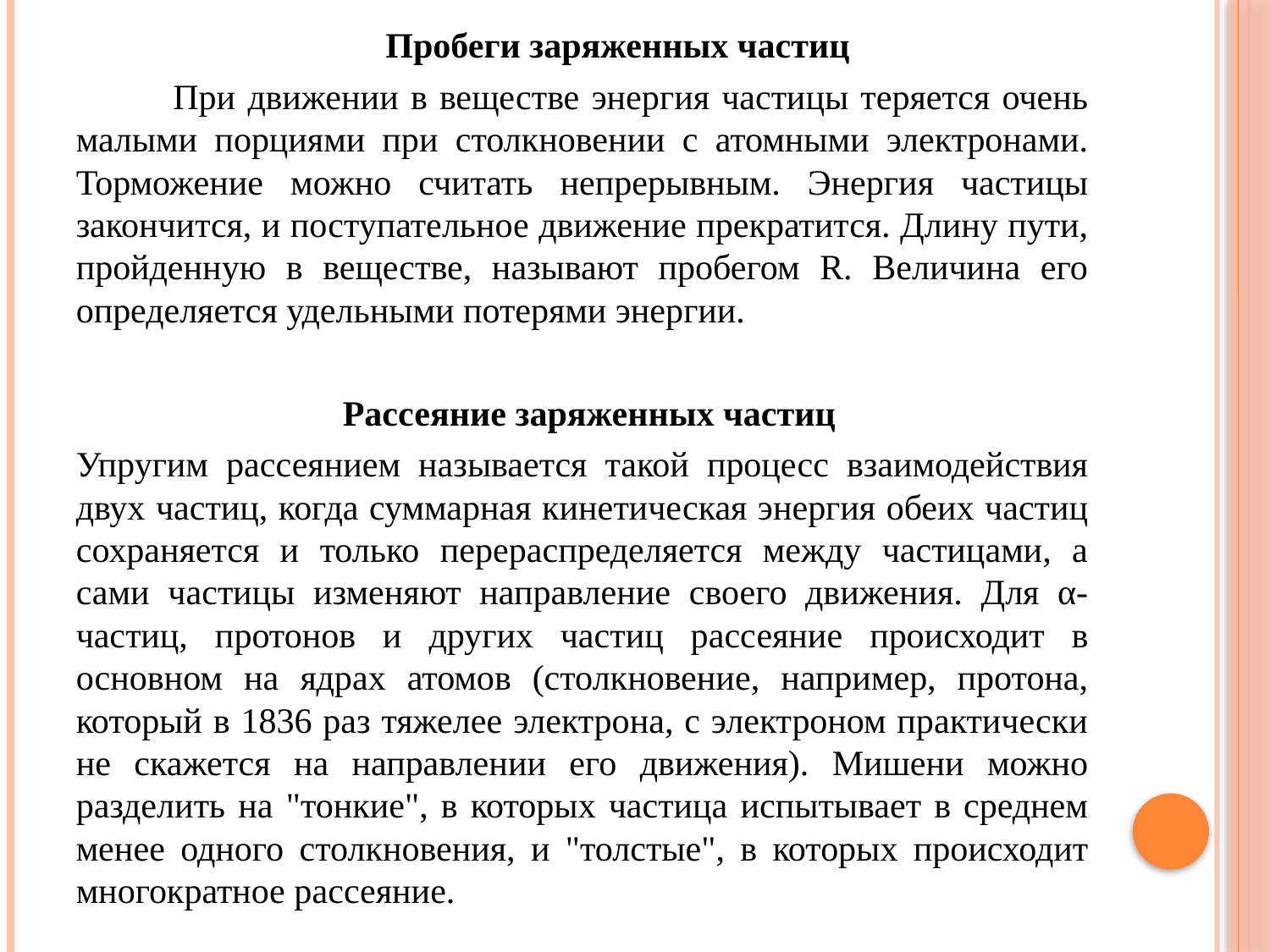

Пробеги заряженных частиц
        При движении в веществе энергия частицы теряется очень малыми порциями при столкновении с атомными электронами. Торможение можно считать непрерывным. Энергия частицы закончится, и поступательное движение прекратится. Длину пути, пройденную в веществе, называют пробегом R. Величина его определяется удельными потерями энергии.

                              Рассеяние заряженных частиц
Упругим рассеянием называется такой процесс взаимодействия двух частиц, когда суммарная кинетическая энергия обеих частиц сохраняется и только перераспределяется между частицами, а сами частицы изменяют направление своего движения. Для α- частиц, протонов и других частиц рассеяние происходит в основном на ядрах атомов (столкновение, например, протона, который в 1836 раз тяжелее электрона, с электроном практически не скажется на направлении его движения). Мишени можно разделить на "тонкие", в которых частица испытывает в среднем менее одного столкновения, и "толстые", в которых происходит многократное рассеяние.